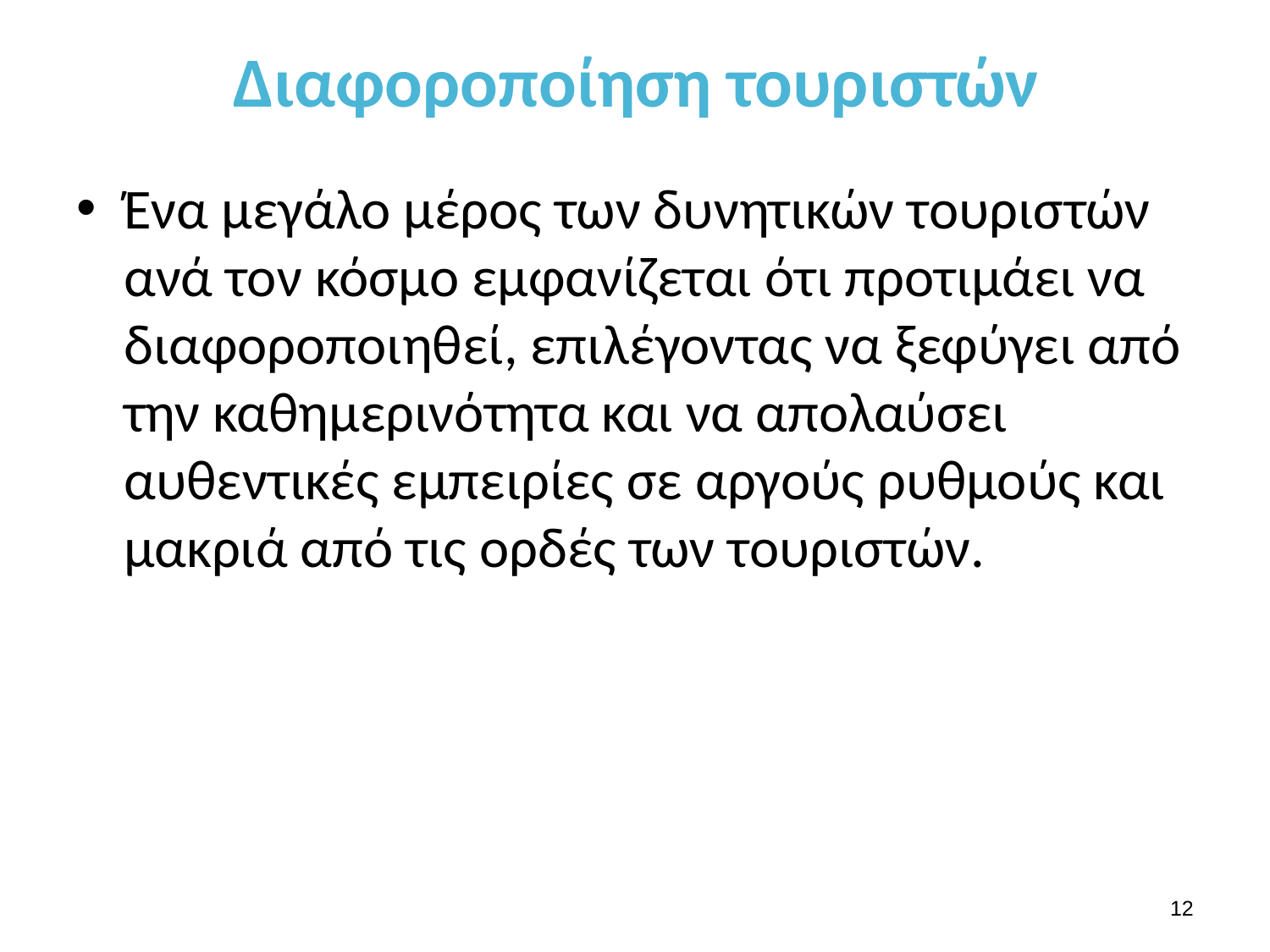

# Διαφοροποίηση τουριστών
Ένα μεγάλο μέρος των δυνητικών τουριστών ανά τον κόσμο εμφανίζεται ότι προτιμάει να διαφοροποιηθεί, επιλέγοντας να ξεφύγει από την καθημερινότητα και να απολαύσει αυθεντικές εμπειρίες σε αργούς ρυθμούς και μακριά από τις ορδές των τουριστών.
12